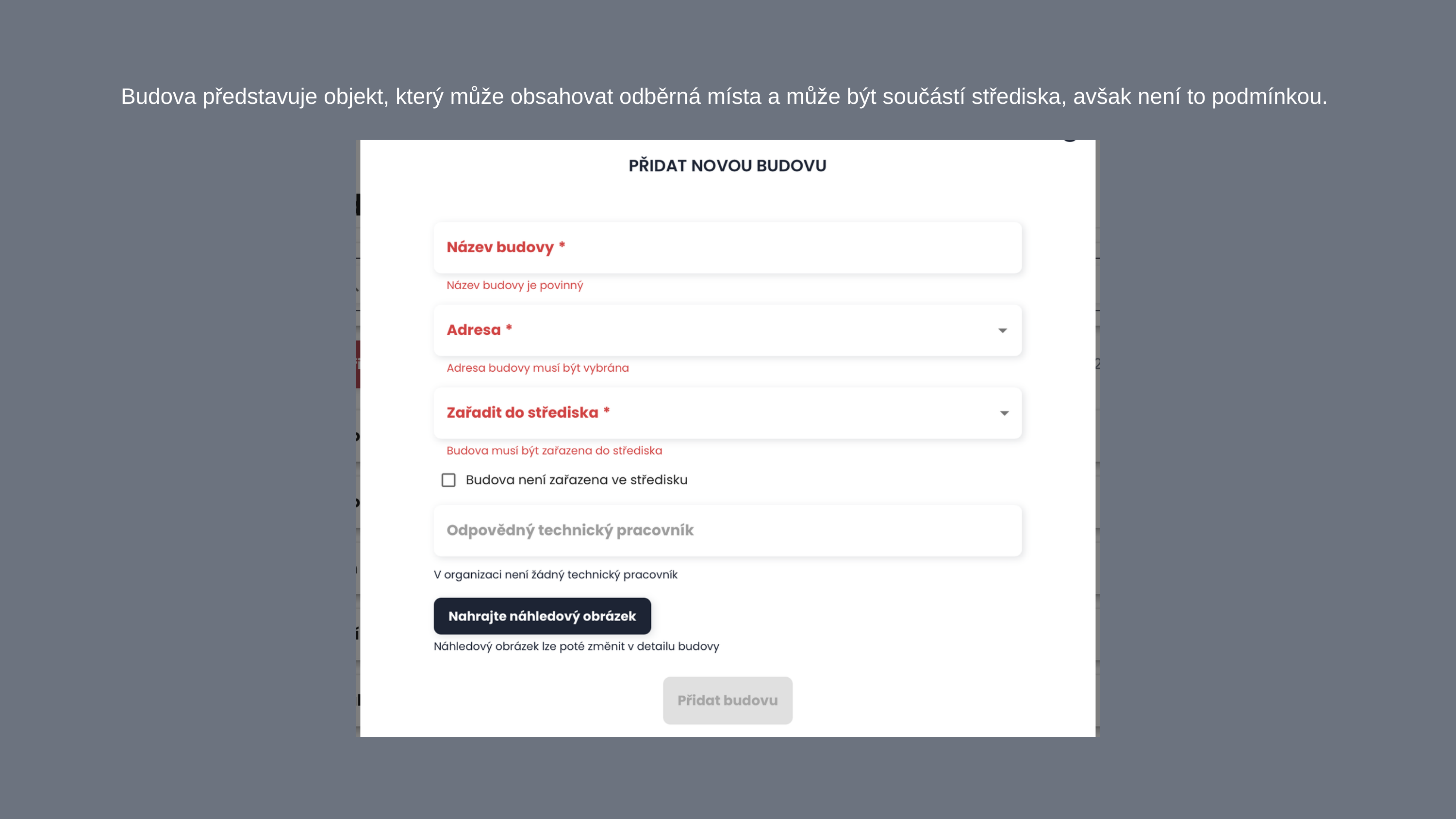

Budova představuje objekt, který může obsahovat odběrná místa a může být součástí střediska, avšak není to podmínkou.